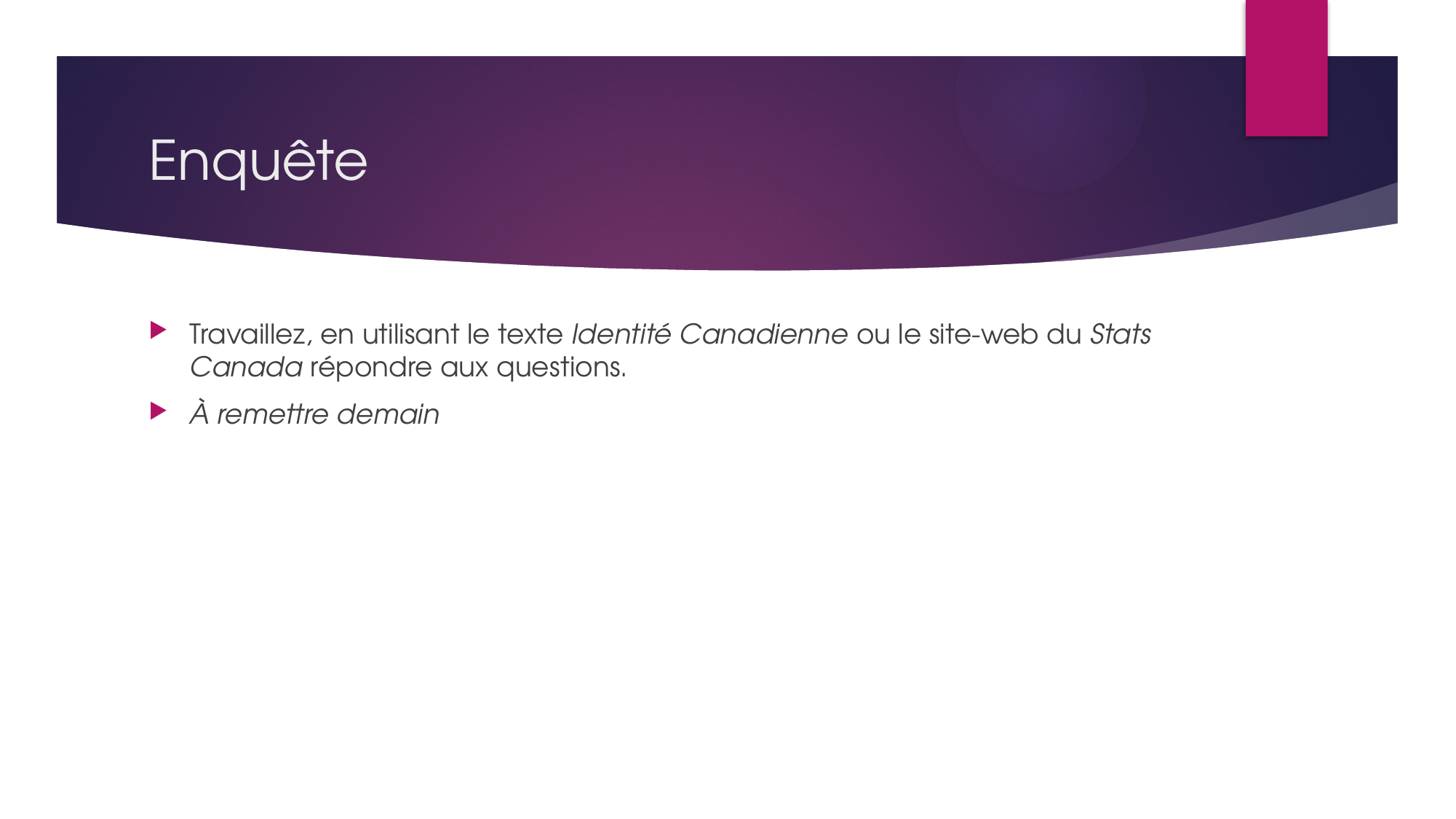

# Enquête
Travaillez, en utilisant le texte Identité Canadienne ou le site-web du Stats Canada répondre aux questions.
À remettre demain